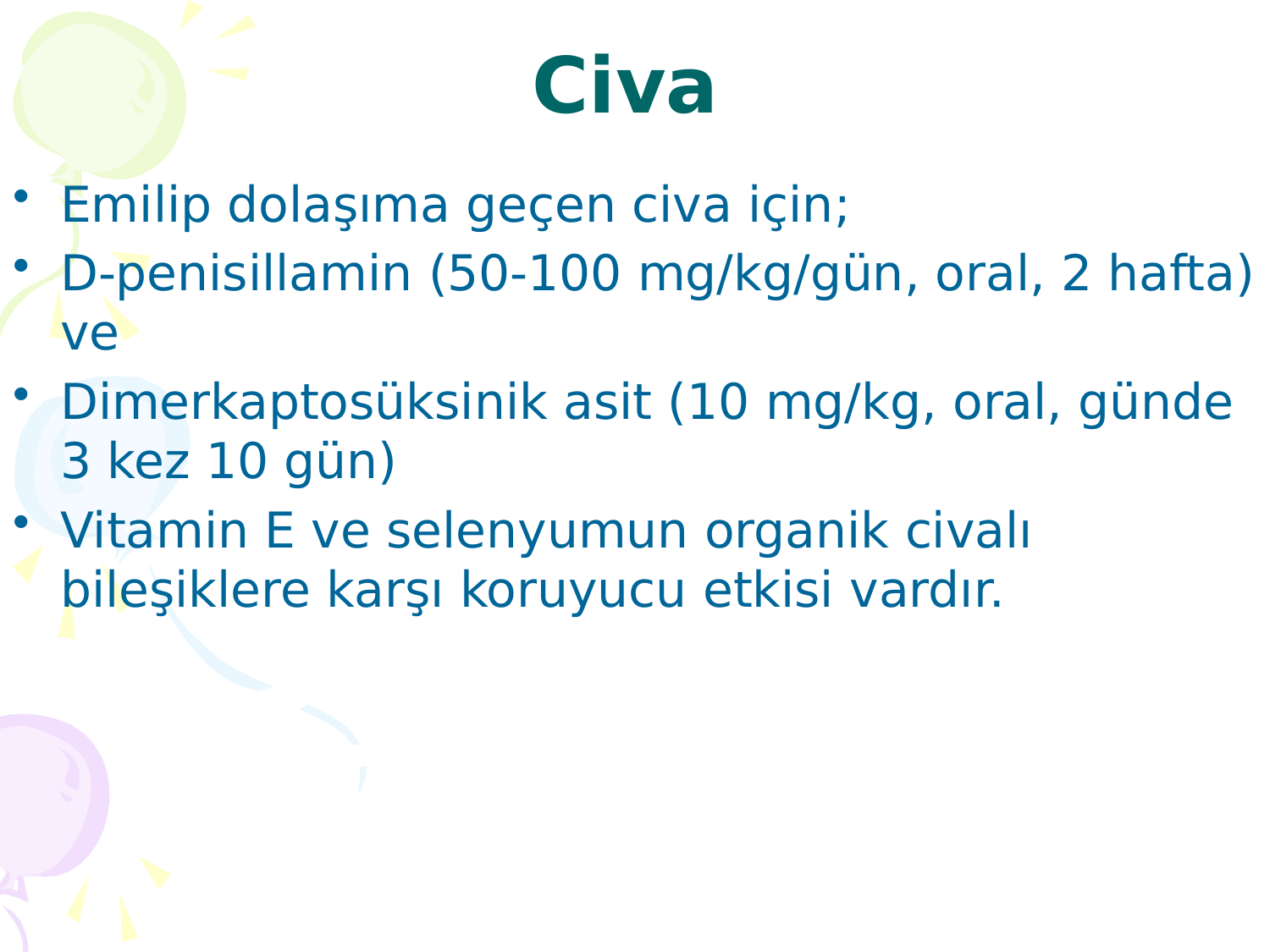

# Civa
Emilip dolaşıma geçen civa için;
D-penisillamin (50-100 mg/kg/gün, oral, 2 hafta) ve
Dimerkaptosüksinik asit (10 mg/kg, oral, günde 3 kez 10 gün)
Vitamin E ve selenyumun organik civalı bileşiklere karşı koruyucu etkisi vardır.